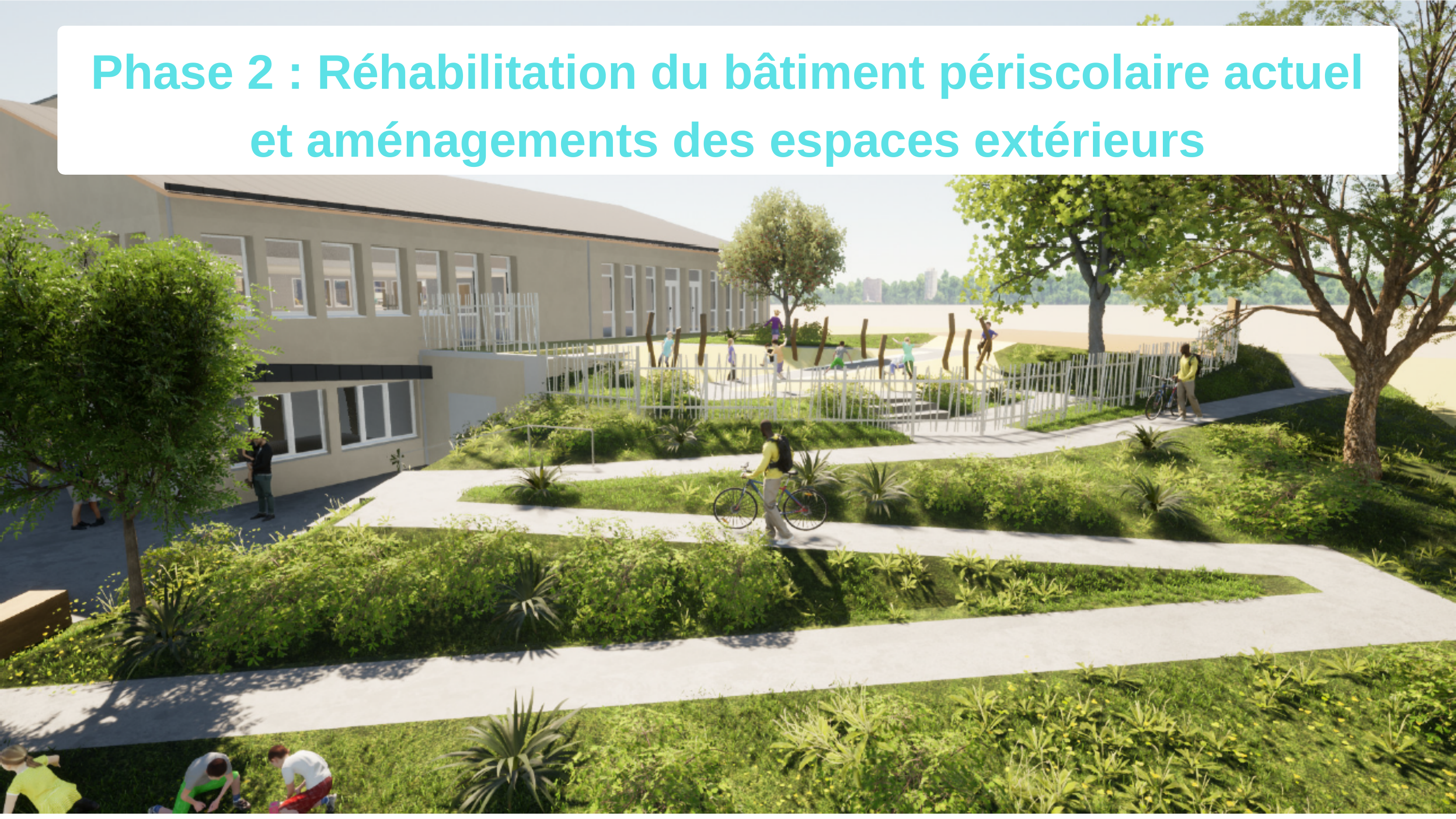

Phase 2 : Réhabilitation du bâtiment périscolaire actuel et aménagements des espaces extérieurs